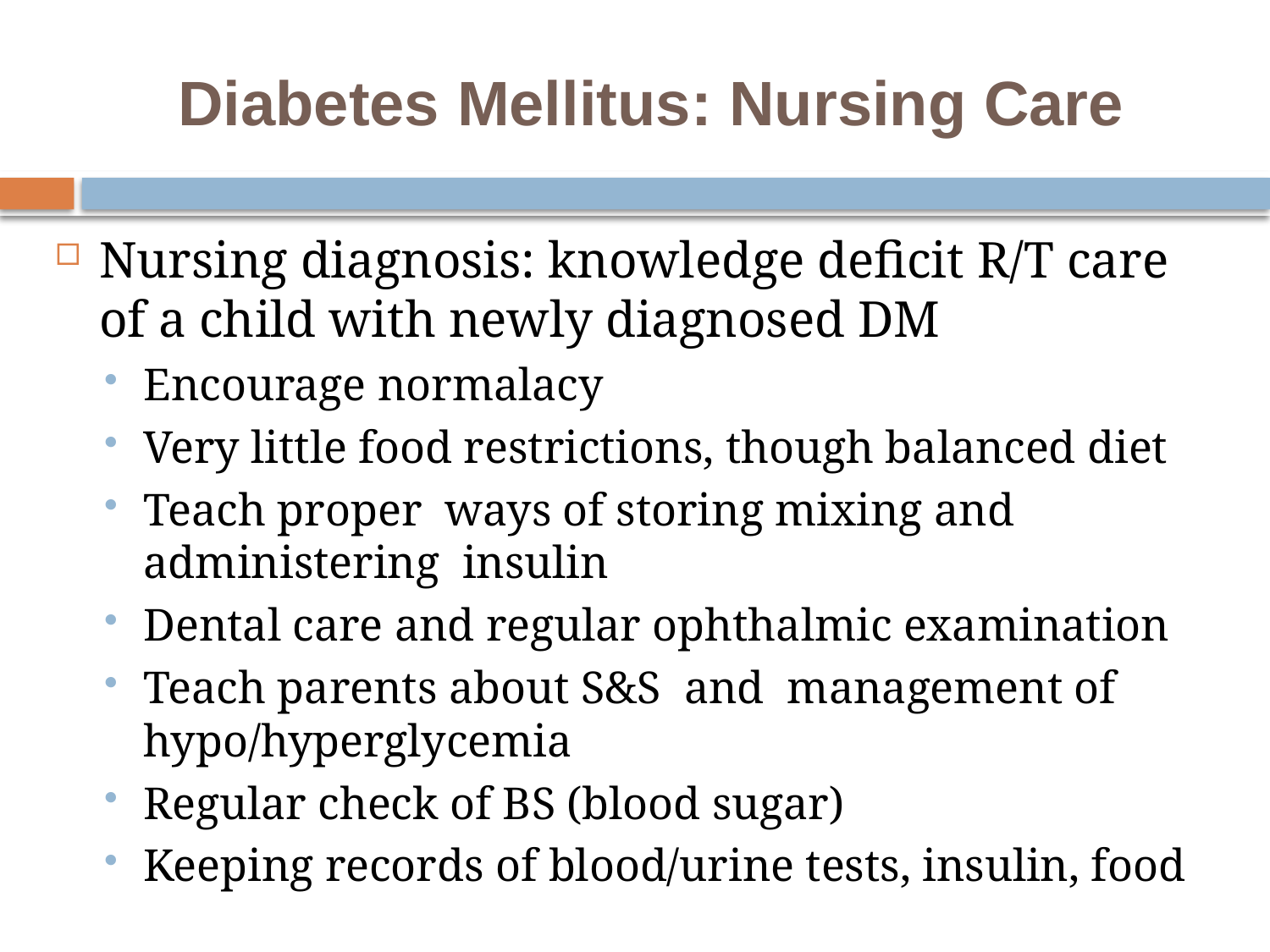

# Diabetes Mellitus: Nursing Care
Nursing diagnosis: knowledge deficit R/T care of a child with newly diagnosed DM
Encourage normalacy
Very little food restrictions, though balanced diet
Teach proper  ways of storing mixing and administering  insulin
Dental care and regular ophthalmic examination
Teach parents about S&S  and  management of hypo/hyperglycemia
Regular check of BS (blood sugar)
Keeping records of blood/urine tests, insulin, food